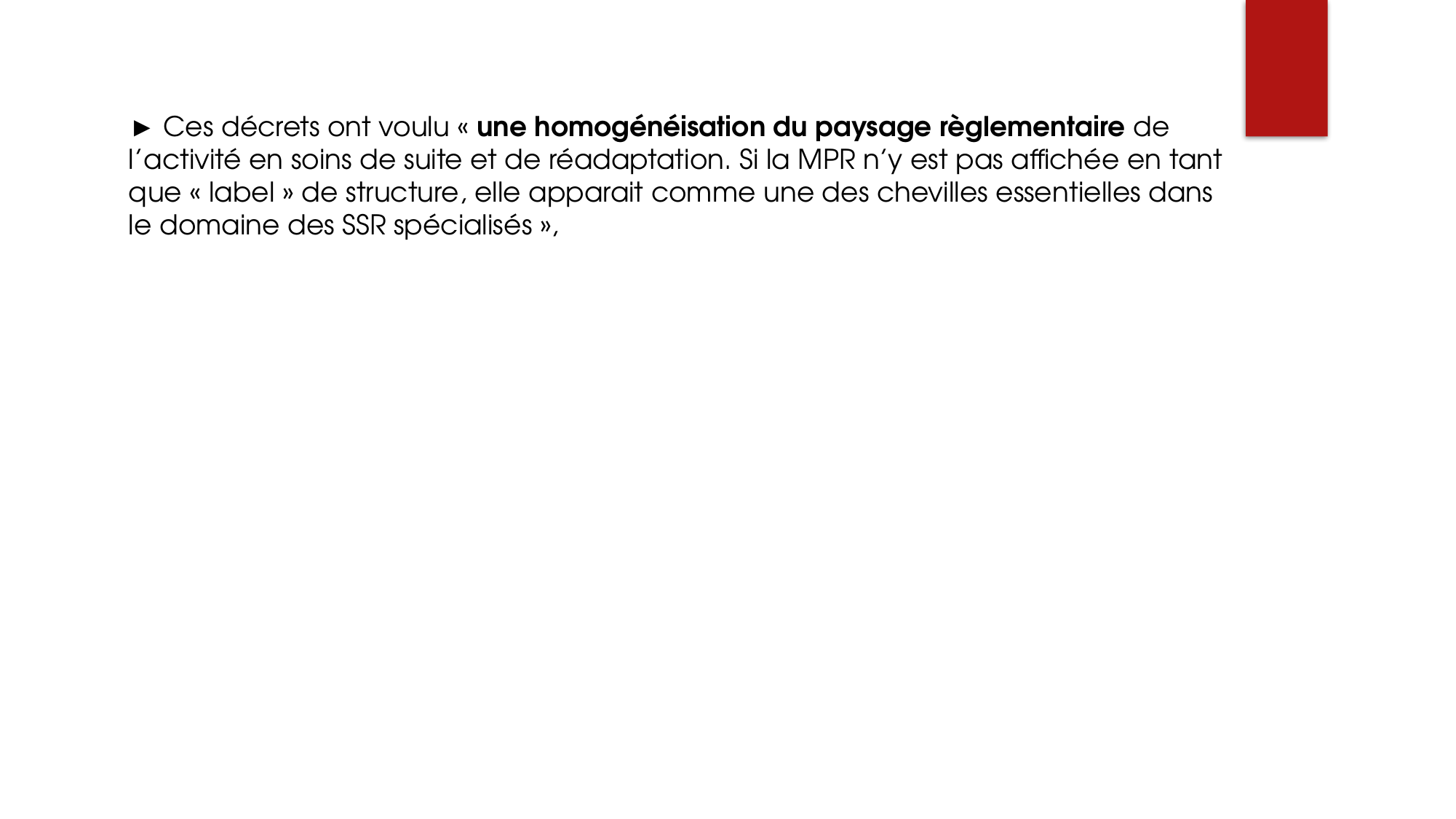

► Ces décrets ont voulu « une homogénéisation du paysage règlementaire de l’activité en soins de suite et de réadaptation. Si la MPR n’y est pas affichée en tant que « label » de structure, elle apparait comme une des chevilles essentielles dans le domaine des SSR spécialisés »,